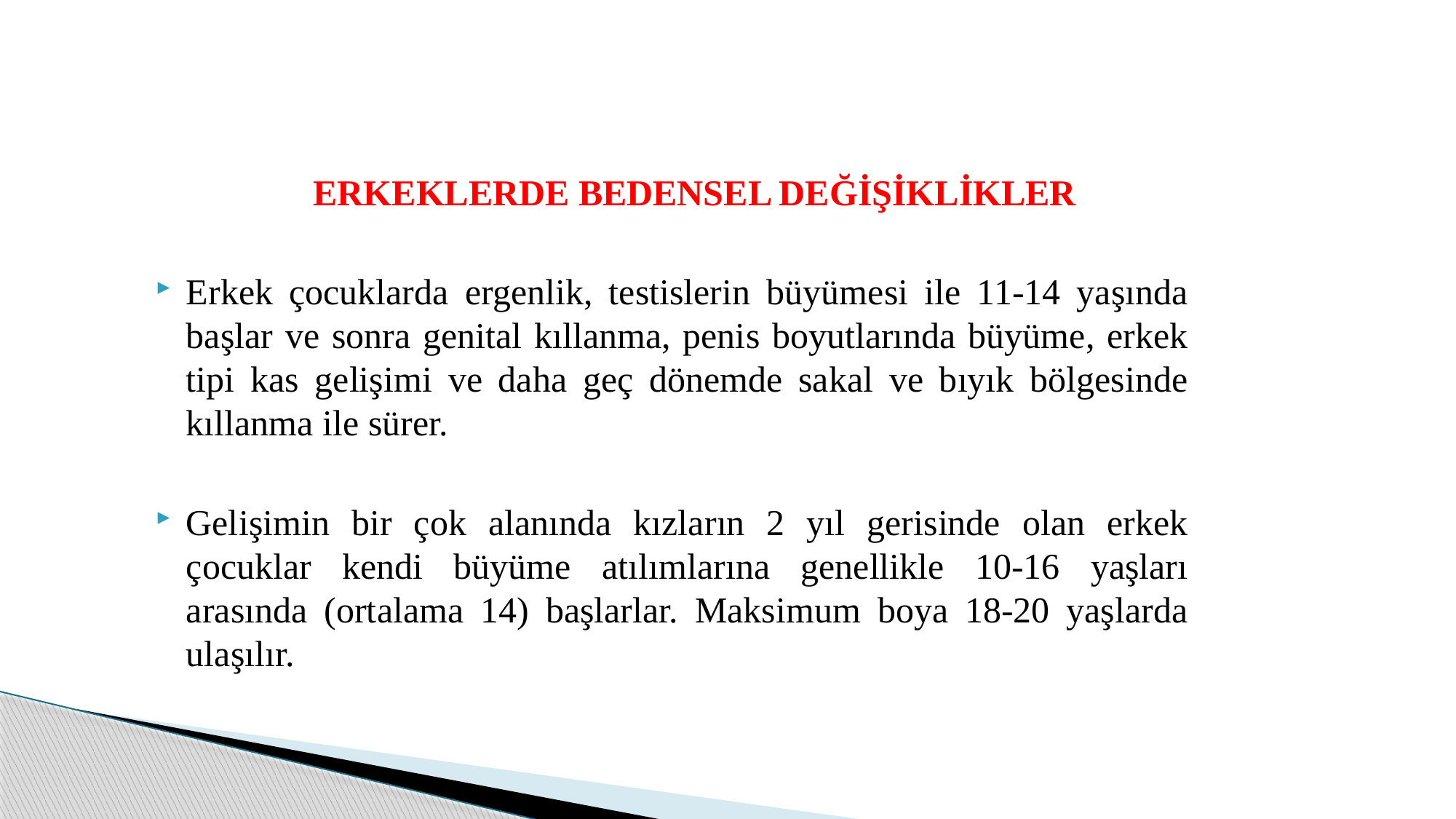

ERKEKLERDE BEDENSEL DEĞİŞİKLİKLER

Erkek çocuklarda ergenlik, testislerin büyümesi ile 11-14 yaşında başlar ve sonra genital kıllanma, penis boyutlarında büyüme, erkek tipi kas gelişimi ve daha geç dönemde sakal ve bıyık bölgesinde kıllanma ile sürer.

Gelişimin bir çok alanında kızların 2 yıl gerisinde olan erkek çocuklar kendi büyüme atılımlarına genellikle 10-16 yaşları arasında (ortalama 14) başlarlar. Maksimum boya 18-20 yaşlarda ulaşılır.